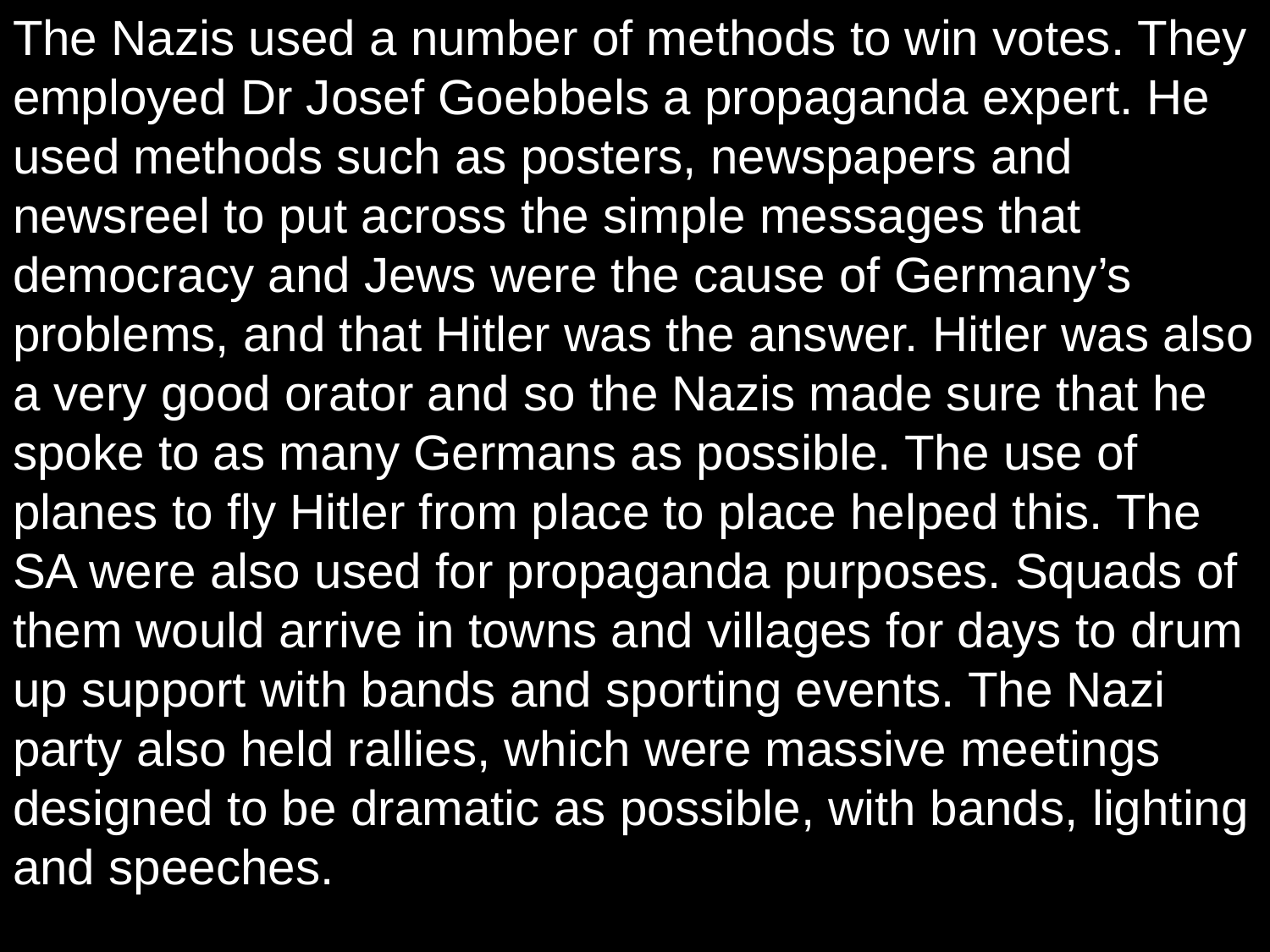

The Nazis used a number of methods to win votes. They employed Dr Josef Goebbels a propaganda expert. He used methods such as posters, newspapers and newsreel to put across the simple messages that democracy and Jews were the cause of Germany’s problems, and that Hitler was the answer. Hitler was also a very good orator and so the Nazis made sure that he spoke to as many Germans as possible. The use of planes to fly Hitler from place to place helped this. The SA were also used for propaganda purposes. Squads of them would arrive in towns and villages for days to drum up support with bands and sporting events. The Nazi party also held rallies, which were massive meetings designed to be dramatic as possible, with bands, lighting and speeches.